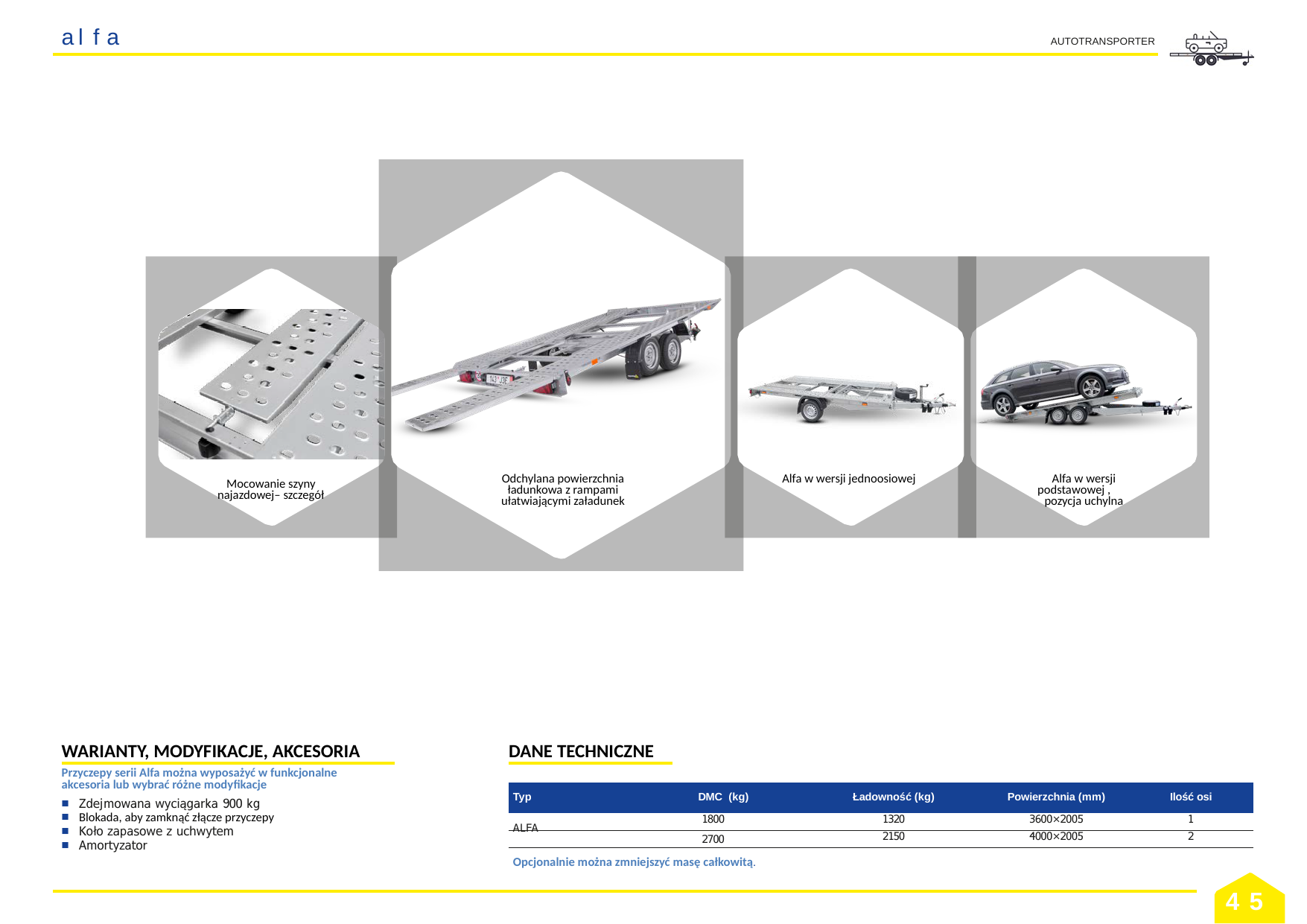

alfa

AUTOTRANSPORTER

   Alfa w wersji jednoosiowej
Alfa w wersji podstawowej ,        pozycja uchylna

Odchylana powierzchnia ładunkowa z rampami ułatwiającymi załadunek
Mocowanie szyny najazdowej– szczegół
WARIANTY, MODYFIKACJE, AKCESORIA
DANE TECHNICZNE

Przyczepy serii Alfa można wyposażyć w funkcjonalne akcesoria lub wybrać różne modyfikacje
Zdejmowana wyciągarka 900 kg
Blokada, aby zamknąć złącze przyczepy
Koło zapasowe z uchwytem
Amortyzator
| Typ DMC (kg) | Ładowność (kg) | Powierzchnia (mm) | Ilość osi |
| --- | --- | --- | --- |
| 1800 | 1320 | 3600×2005 | 1 |
| ALFA 2700 | 2150 | 4000×2005 | 2 |
Opcjonalnie można zmniejszyć masę całkowitą.

45